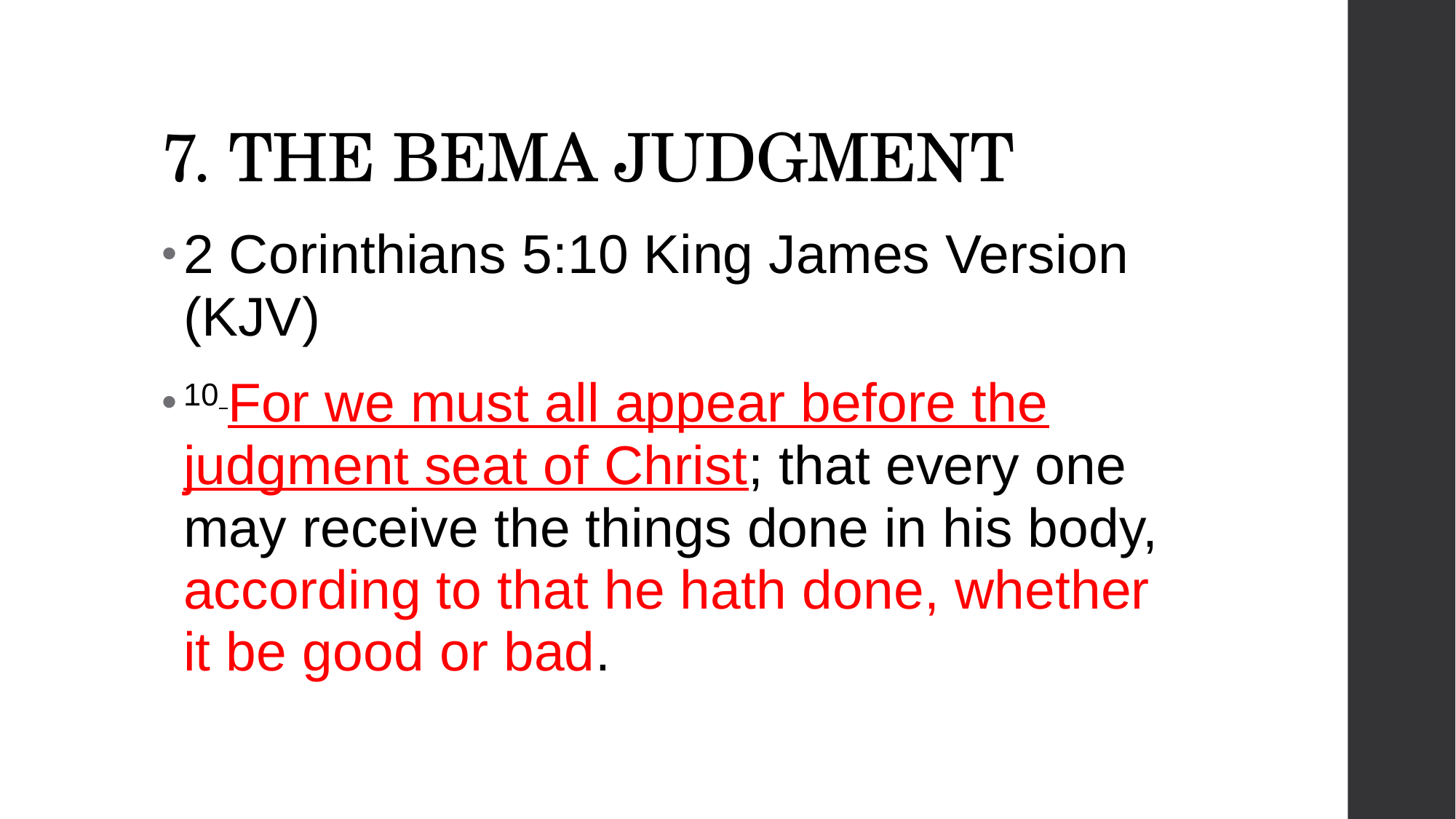

# 7. THE BEMA JUDGMENT
2 Corinthians 5:10 King James Version (KJV)
10 For we must all appear before the judgment seat of Christ; that every one may receive the things done in his body, according to that he hath done, whether it be good or bad.